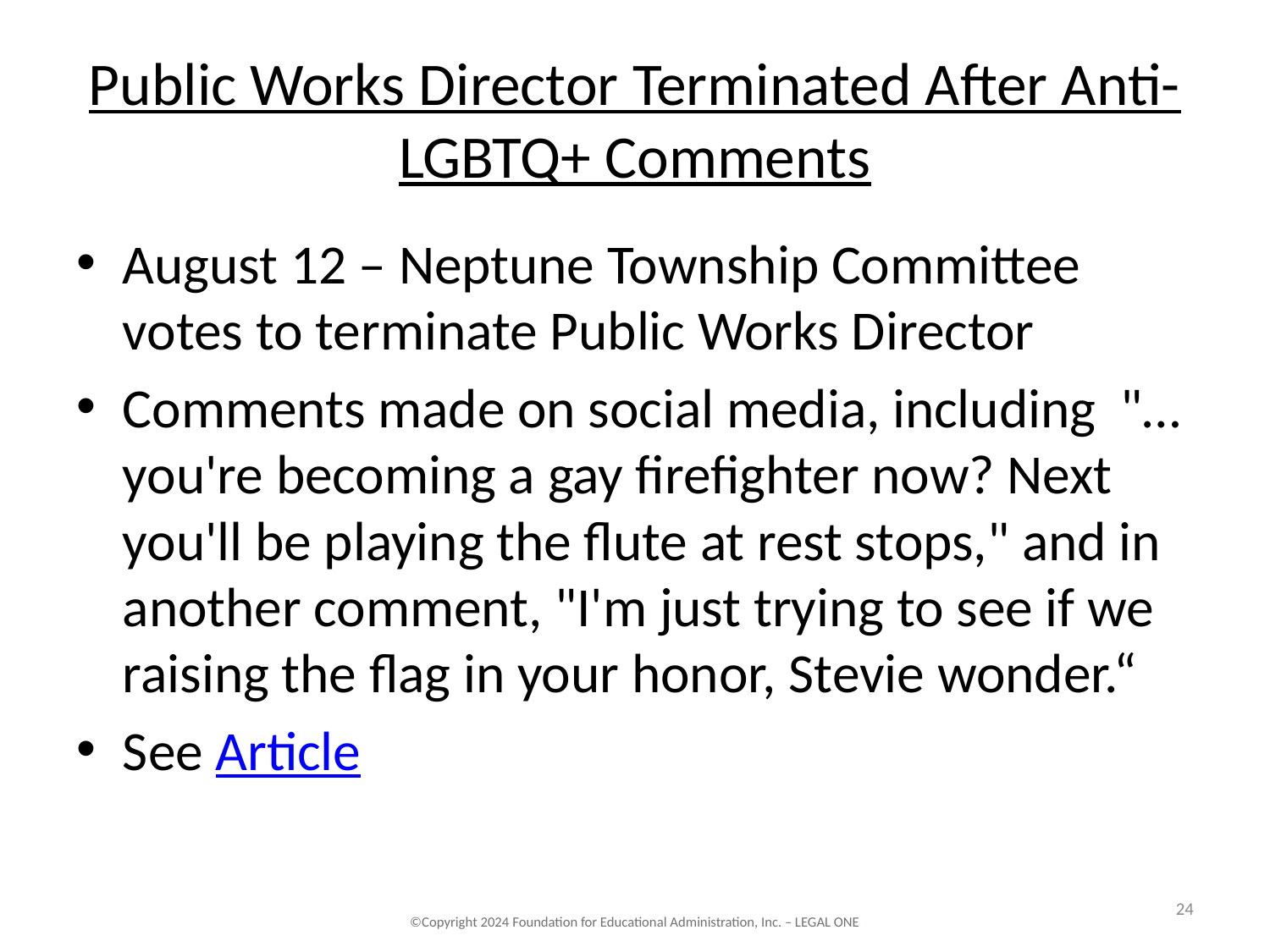

# Public Works Director Terminated After Anti-LGBTQ+ Comments
August 12 – Neptune Township Committee votes to terminate Public Works Director
Comments made on social media, including  "… you're becoming a gay firefighter now? Next you'll be playing the flute at rest stops," and in another comment, "I'm just trying to see if we raising the flag in your honor, Stevie wonder.“
See Article
24